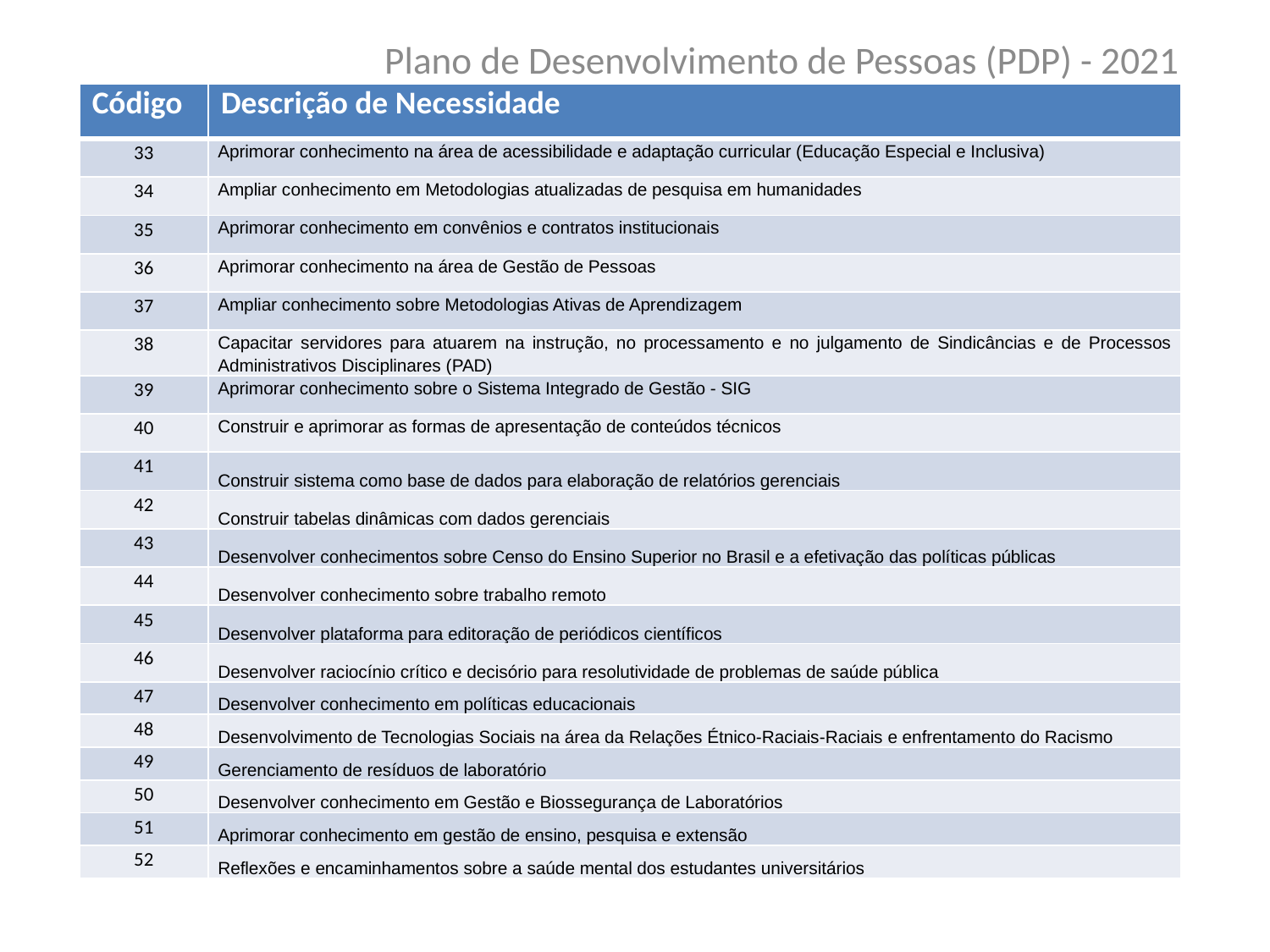

Plano de Desenvolvimento de Pessoas (PDP) - 2021
| Código | Descrição de Necessidade |
| --- | --- |
| 33 | Aprimorar conhecimento na área de acessibilidade e adaptação curricular (Educação Especial e Inclusiva) |
| 34 | Ampliar conhecimento em Metodologias atualizadas de pesquisa em humanidades |
| 35 | Aprimorar conhecimento em convênios e contratos institucionais |
| 36 | Aprimorar conhecimento na área de Gestão de Pessoas |
| 37 | Ampliar conhecimento sobre Metodologias Ativas de Aprendizagem |
| 38 | Capacitar servidores para atuarem na instrução, no processamento e no julgamento de Sindicâncias e de Processos Administrativos Disciplinares (PAD) |
| 39 | Aprimorar conhecimento sobre o Sistema Integrado de Gestão - SIG |
| 40 | Construir e aprimorar as formas de apresentação de conteúdos técnicos |
| 41 | Construir sistema como base de dados para elaboração de relatórios gerenciais |
| 42 | Construir tabelas dinâmicas com dados gerenciais |
| 43 | Desenvolver conhecimentos sobre Censo do Ensino Superior no Brasil e a efetivação das políticas públicas |
| 44 | Desenvolver conhecimento sobre trabalho remoto |
| 45 | Desenvolver plataforma para editoração de periódicos científicos |
| 46 | Desenvolver raciocínio crítico e decisório para resolutividade de problemas de saúde pública |
| 47 | Desenvolver conhecimento em políticas educacionais |
| 48 | Desenvolvimento de Tecnologias Sociais na área da Relações Étnico-Raciais-Raciais e enfrentamento do Racismo |
| 49 | Gerenciamento de resíduos de laboratório |
| 50 | Desenvolver conhecimento em Gestão e Biossegurança de Laboratórios |
| 51 | Aprimorar conhecimento em gestão de ensino, pesquisa e extensão |
| 52 | Reflexões e encaminhamentos sobre a saúde mental dos estudantes universitários |
#